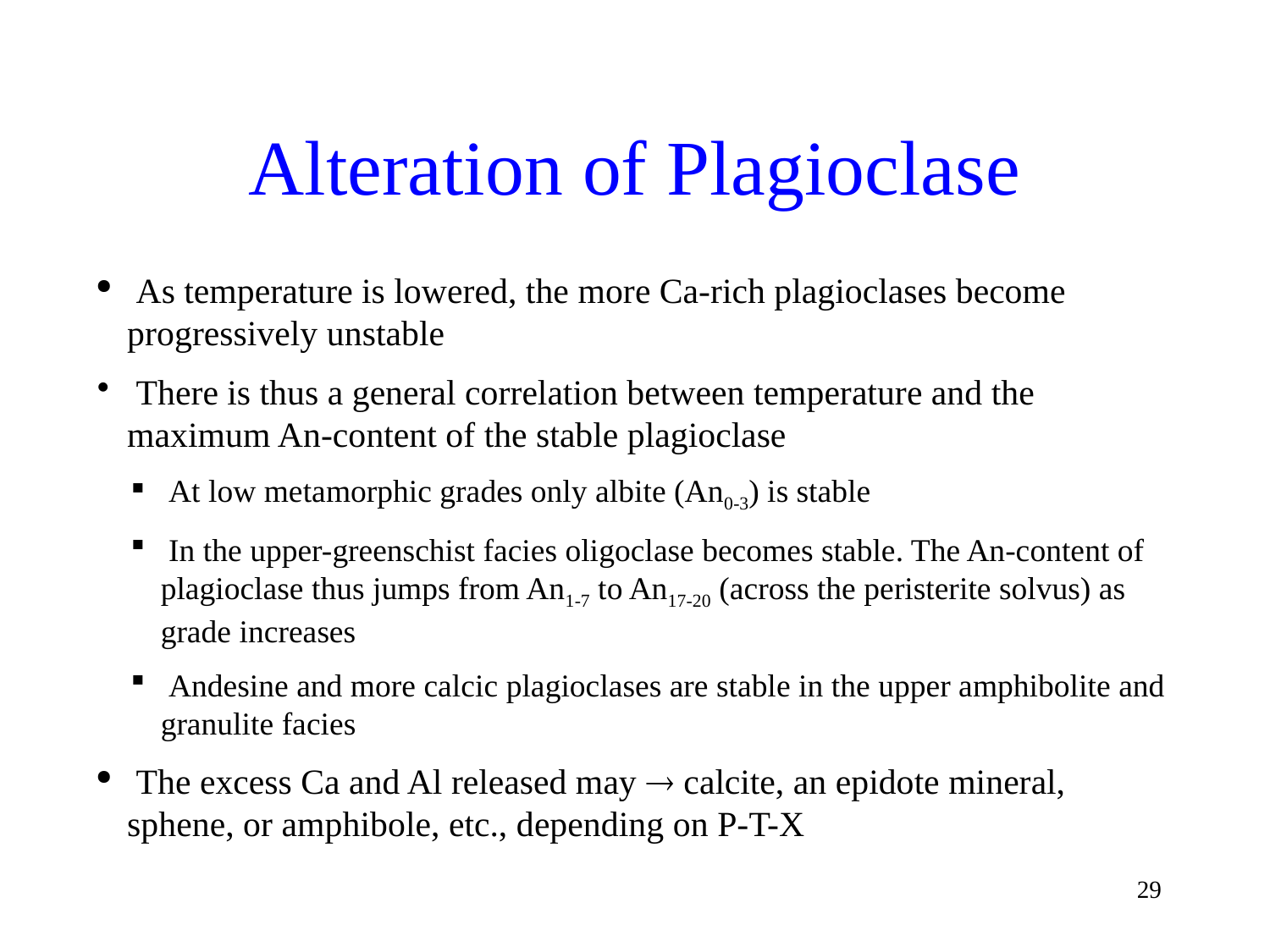

# Alteration of Plagioclase
 As temperature is lowered, the more Ca-rich plagioclases become progressively unstable
 There is thus a general correlation between temperature and the maximum An-content of the stable plagioclase
 At low metamorphic grades only albite (An0-3) is stable
 In the upper-greenschist facies oligoclase becomes stable. The An-content of plagioclase thus jumps from An1-7 to An17-20 (across the peristerite solvus) as grade increases
 Andesine and more calcic plagioclases are stable in the upper amphibolite and granulite facies
 The excess Ca and Al released may → calcite, an epidote mineral, sphene, or amphibole, etc., depending on P-T-X
29